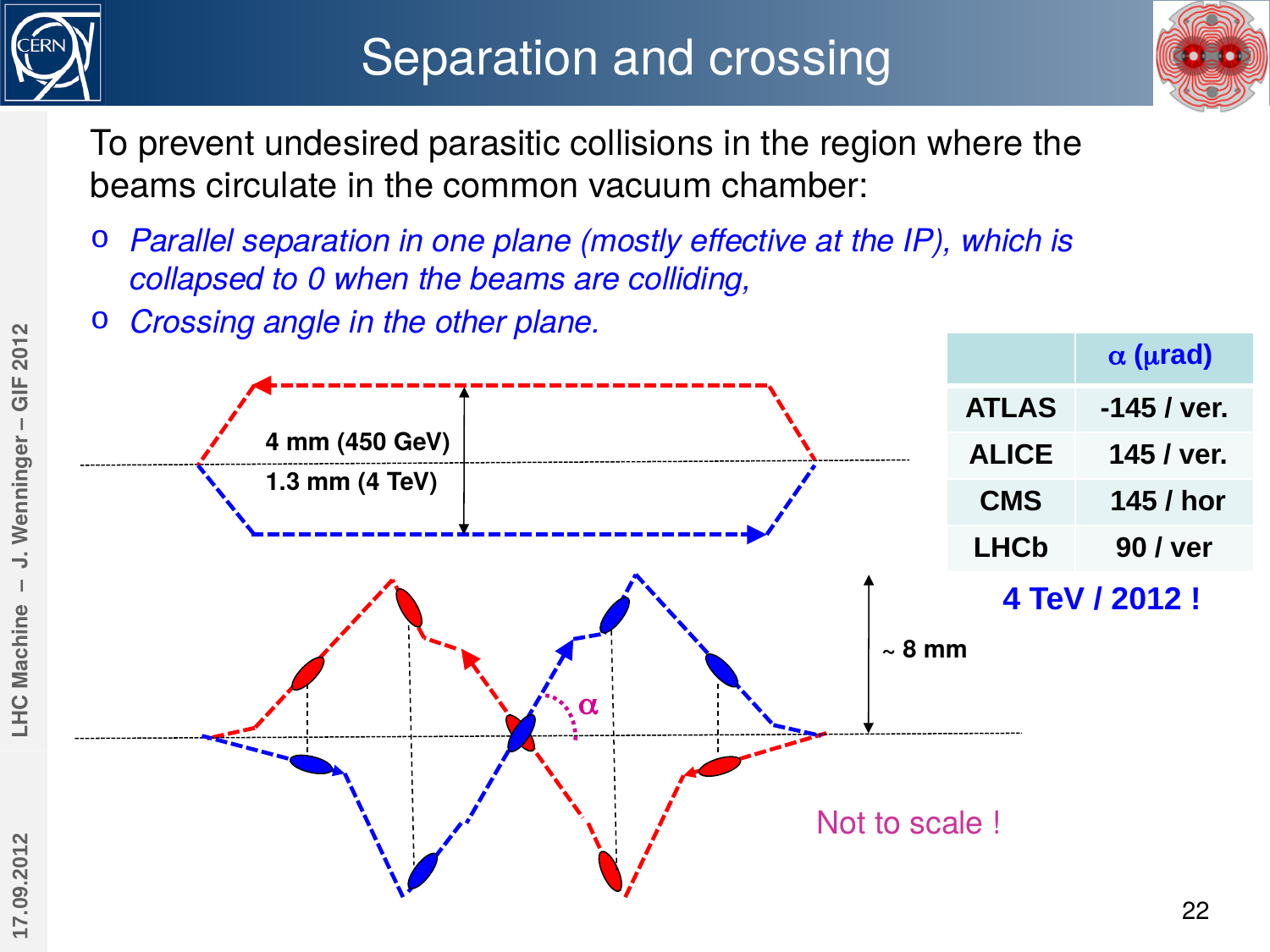

# Separation and crossing
To prevent undesired parasitic collisions in the region where the beams circulate in the common vacuum chamber:
Parallel separation in one plane (mostly effective at the IP), which is collapsed to 0 when the beams are colliding,
Crossing angle in the other plane.
|  | α (μrad) |
| --- | --- |
| ATLAS | -145 / ver. |
| ALICE | 145 / ver. |
| CMS | 145 / hor |
| LHCb | 90 / ver |
4 mm (450 GeV)
1.3 mm (4 TeV)
LHC Machine  –  J. Wenninger – GIF 2012
4 TeV / 2012 !
~ 8 mm
Not to scale !

α

17.09.2012
22